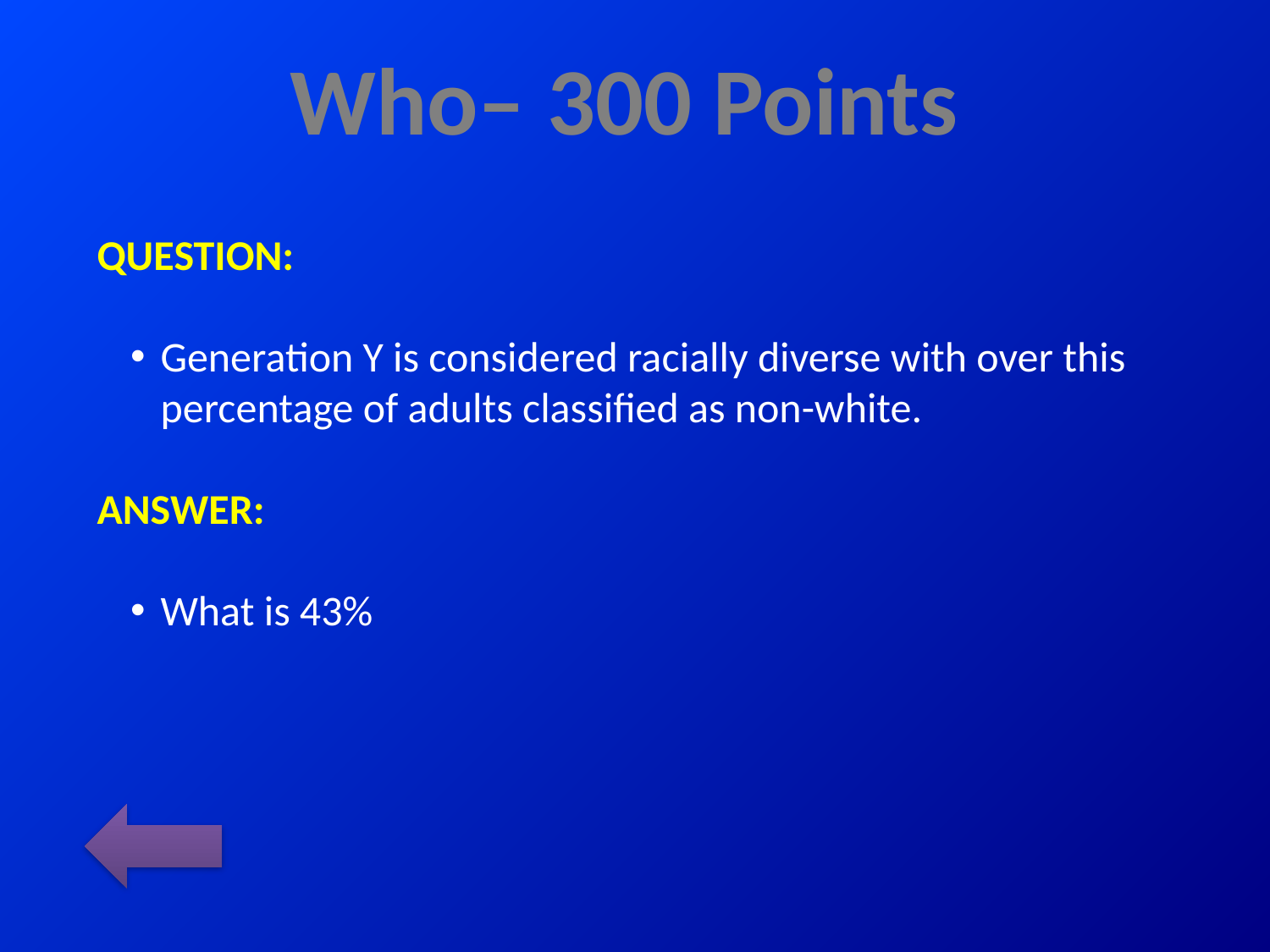

# Who– 300 Points
QUESTION:

Generation Y is considered racially diverse with over this percentage of adults classified as non-white.

ANSWER:

What is 43%